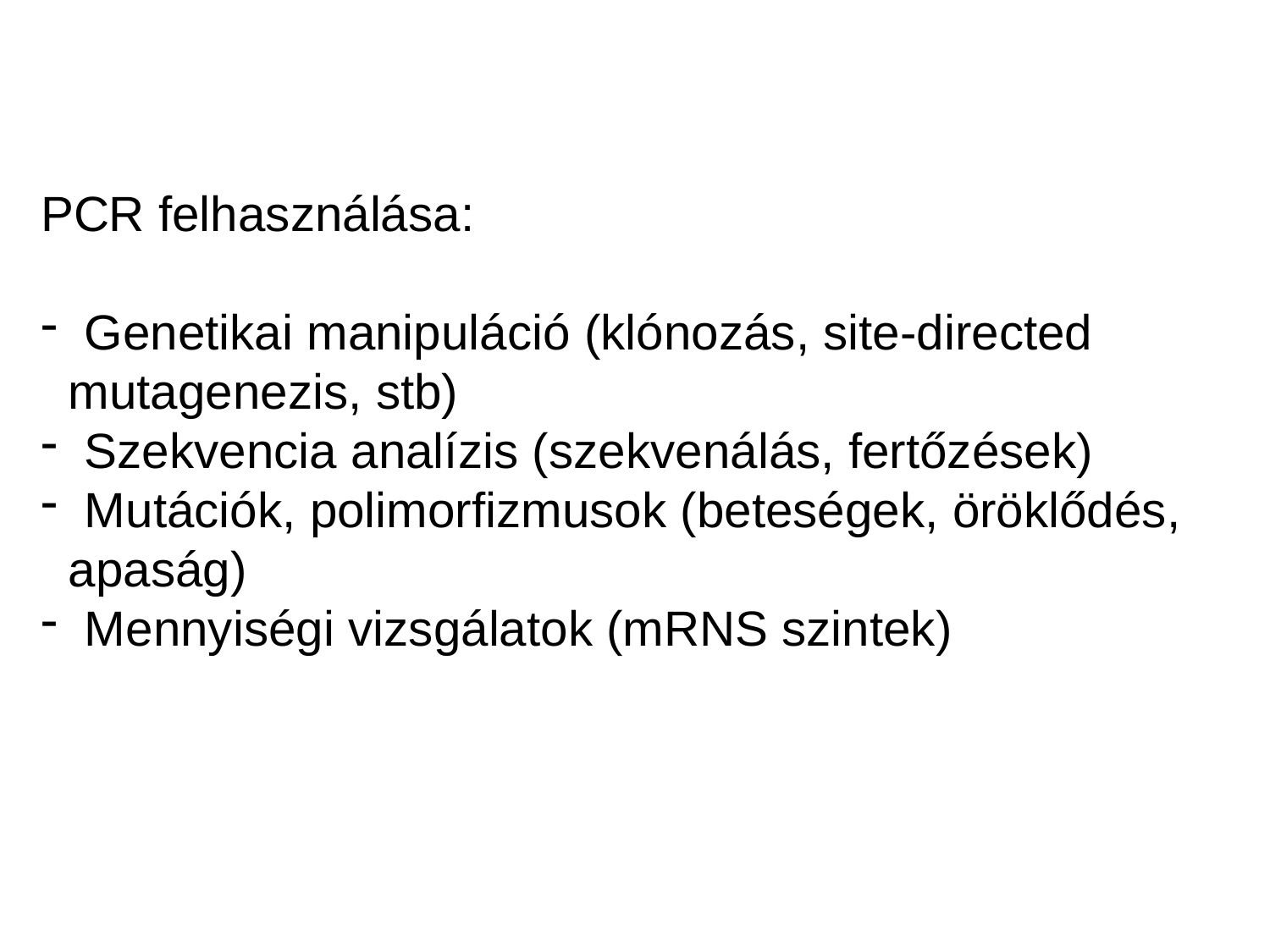

PCR felhasználása:

 Genetikai manipuláció (klónozás, site-directed
  mutagenezis, stb)
 Szekvencia analízis (szekvenálás, fertőzések)
 Mutációk, polimorfizmusok (beteségek, öröklődés,
  apaság)
 Mennyiségi vizsgálatok (mRNS szintek)